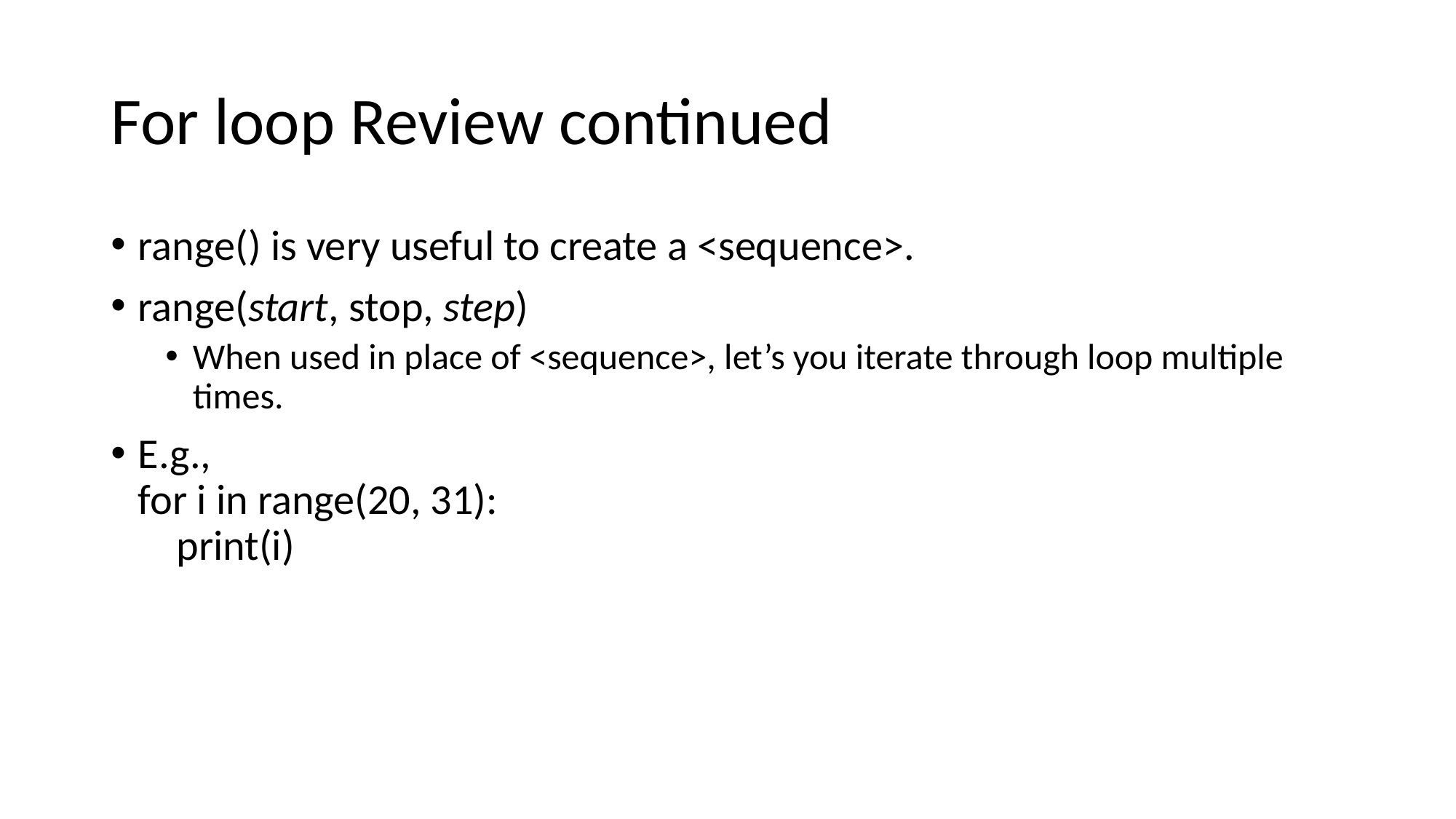

# For loop Review continued
range() is very useful to create a <sequence>.
range(start, stop, step)
When used in place of <sequence>, let’s you iterate through loop multiple times.
E.g.,
for i in range(20, 31):
    print(i)